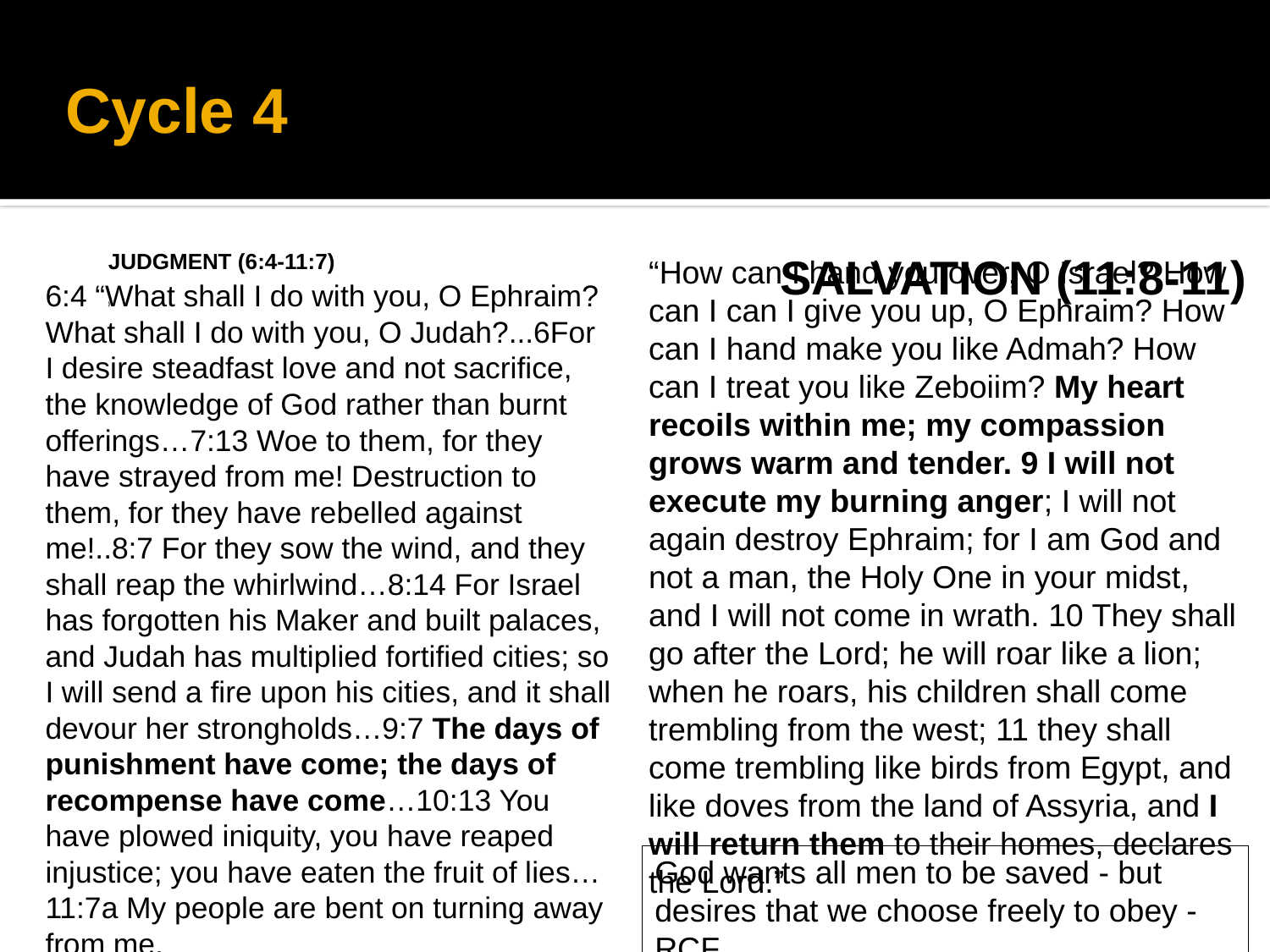

# Cycle 4
Salvation (11:8-11)

Judgment (6:4-11:7)

)

“How can I hand you over, O Israel? How can I can I give you up, O Ephraim? How can I hand make you like Admah? How can I treat you like Zeboiim? My heart recoils within me; my compassion grows warm and tender. 9 I will not execute my burning anger; I will not again destroy Ephraim; for I am God and not a man, the Holy One in your midst, and I will not come in wrath. 10 They shall go after the Lord; he will roar like a lion; when he roars, his children shall come trembling from the west; 11 they shall come trembling like birds from Egypt, and like doves from the land of Assyria, and I will return them to their homes, declares the Lord.”
6:4 “What shall I do with you, O Ephraim? What shall I do with you, O Judah?...6For I desire steadfast love and not sacrifice, the knowledge of God rather than burnt offerings…7:13 Woe to them, for they have strayed from me! Destruction to them, for they have rebelled against me!..8:7 For they sow the wind, and they shall reap the whirlwind…8:14 For Israel has forgotten his Maker and built palaces, and Judah has multiplied fortified cities; so I will send a fire upon his cities, and it shall devour her strongholds…9:7 The days of punishment have come; the days of recompense have come…10:13 You have plowed iniquity, you have reaped injustice; you have eaten the fruit of lies…11:7a My people are bent on turning away from me,
God wants all men to be saved - but desires that we choose freely to obey - RCF